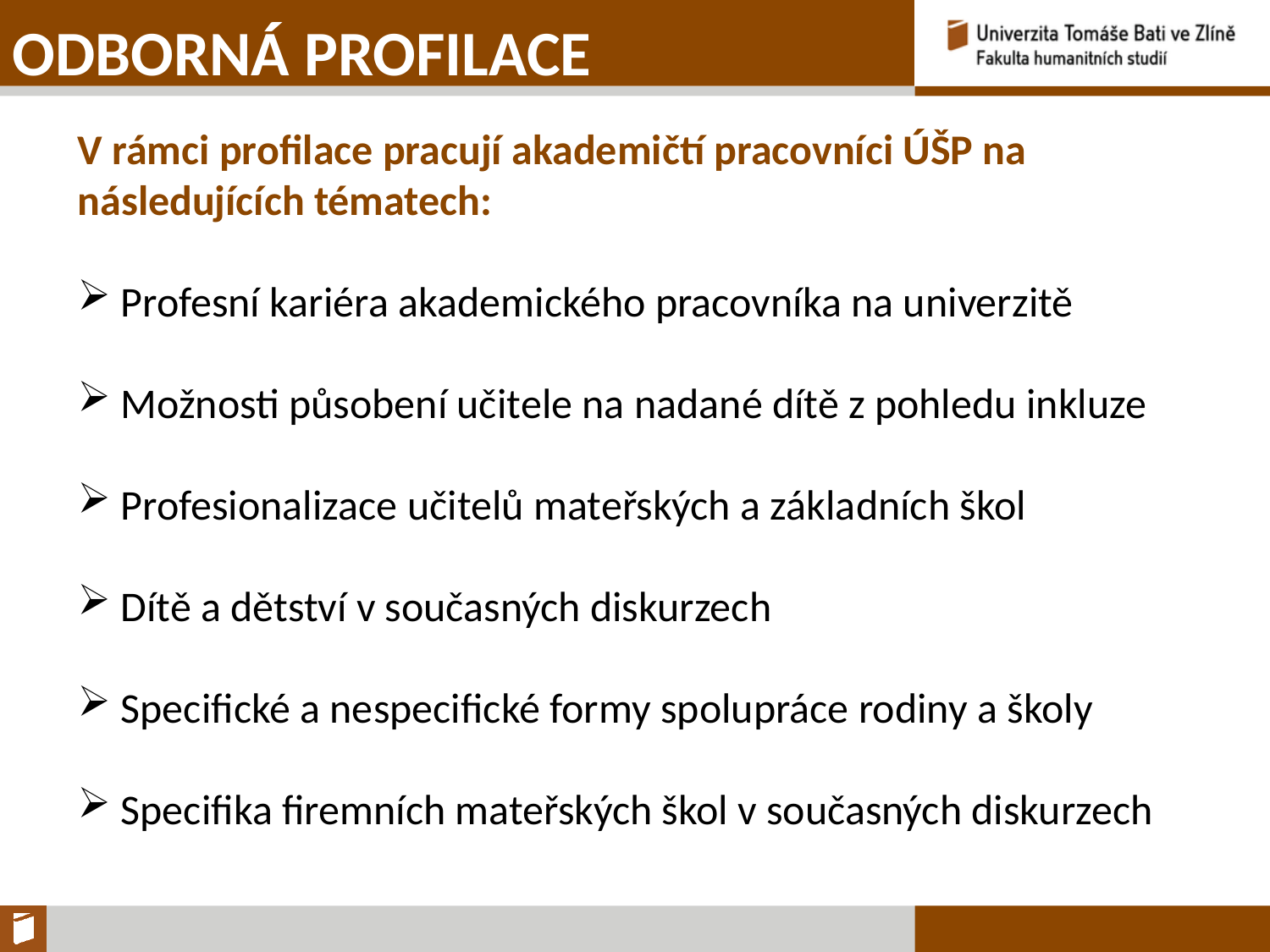

ODBORNÁ PROFILACE
V rámci profilace pracují akademičtí pracovníci ÚŠP na následujících tématech:

 Profesní kariéra akademického pracovníka na univerzitě

 Možnosti působení učitele na nadané dítě z pohledu inkluze

 Profesionalizace učitelů mateřských a základních škol

 Dítě a dětství v současných diskurzech

 Specifické a nespecifické formy spolupráce rodiny a školy

 Specifika firemních mateřských škol v současných diskurzech